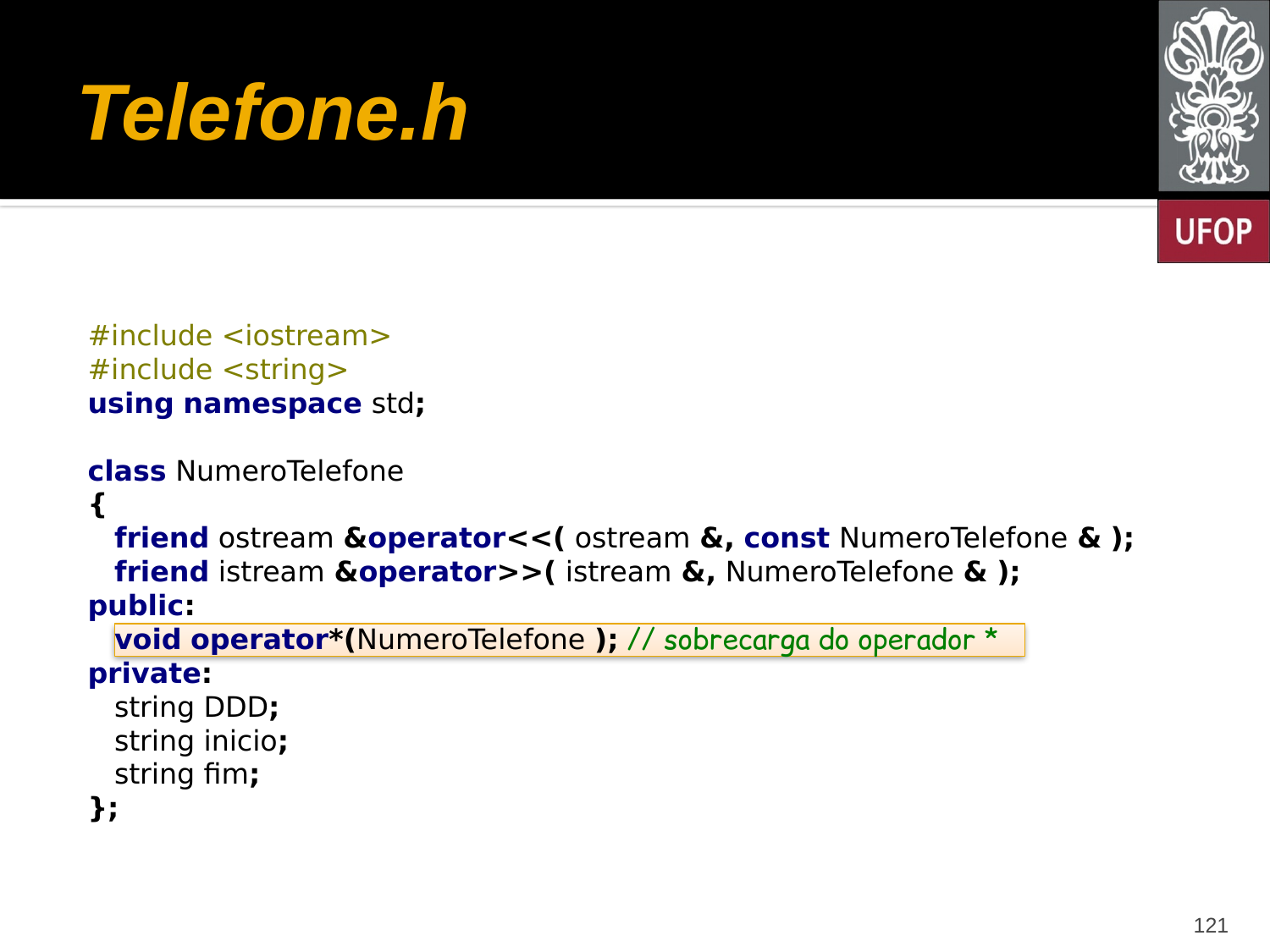

# Telefone.h
#include <iostream>
#include <string>
using namespace std;

class NumeroTelefone
{
   friend ostream &operator<<( ostream &, const NumeroTelefone & );
   friend istream &operator>>( istream &, NumeroTelefone & );
public:
   void operator*(NumeroTelefone ); // sobrecarga do operador *
private:
   string DDD;
   string inicio;
   string fim;
};

121